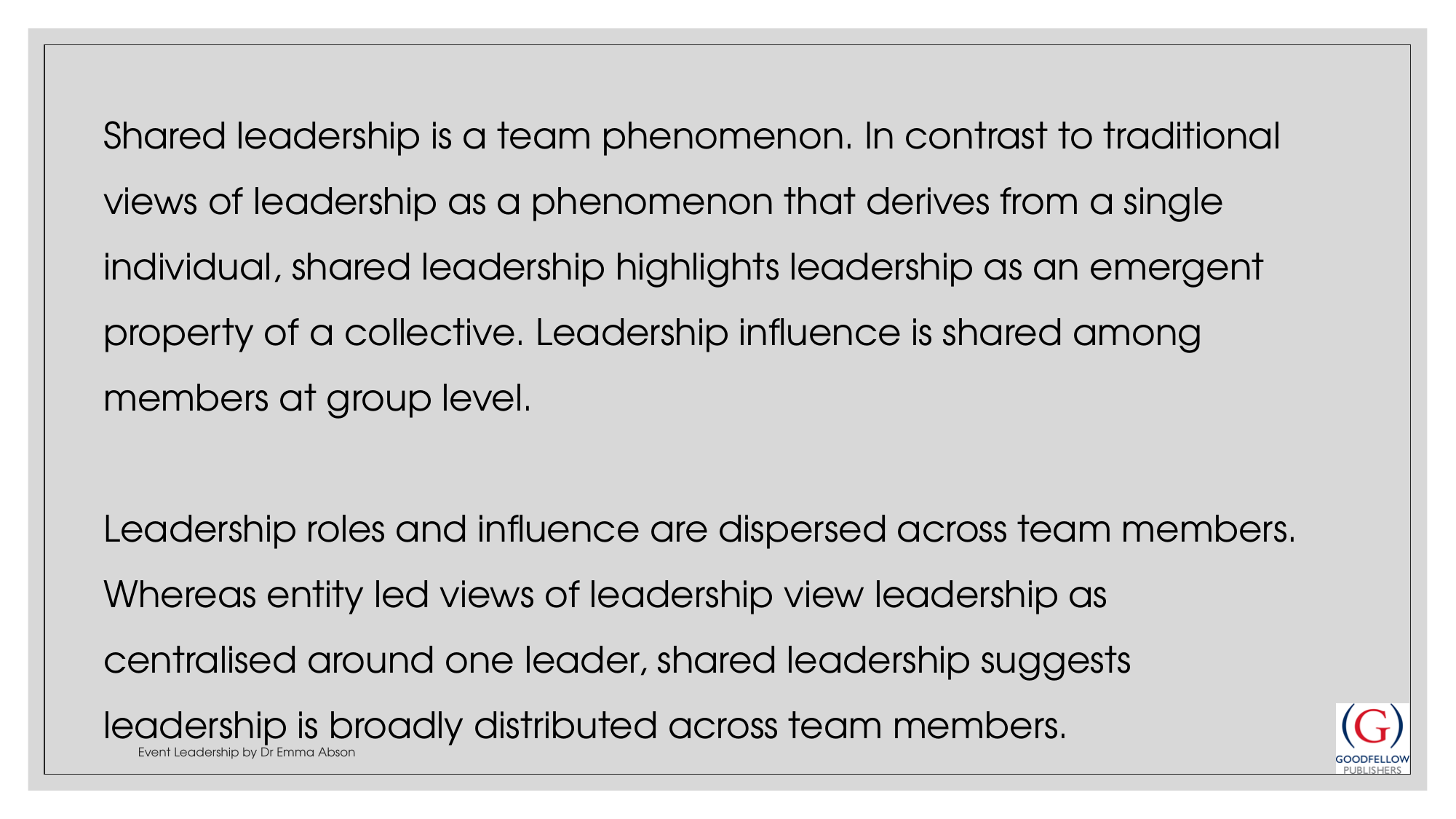

Shared leadership is a team phenomenon. In contrast to traditional views of leadership as a phenomenon that derives from a single individual, shared leadership highlights leadership as an emergent property of a collective. Leadership influence is shared among members at group level.

Leadership roles and influence are dispersed across team members. Whereas entity led views of leadership view leadership as centralised around one leader, shared leadership suggests leadership is broadly distributed across team members.
Event Leadership by Dr Emma Abson